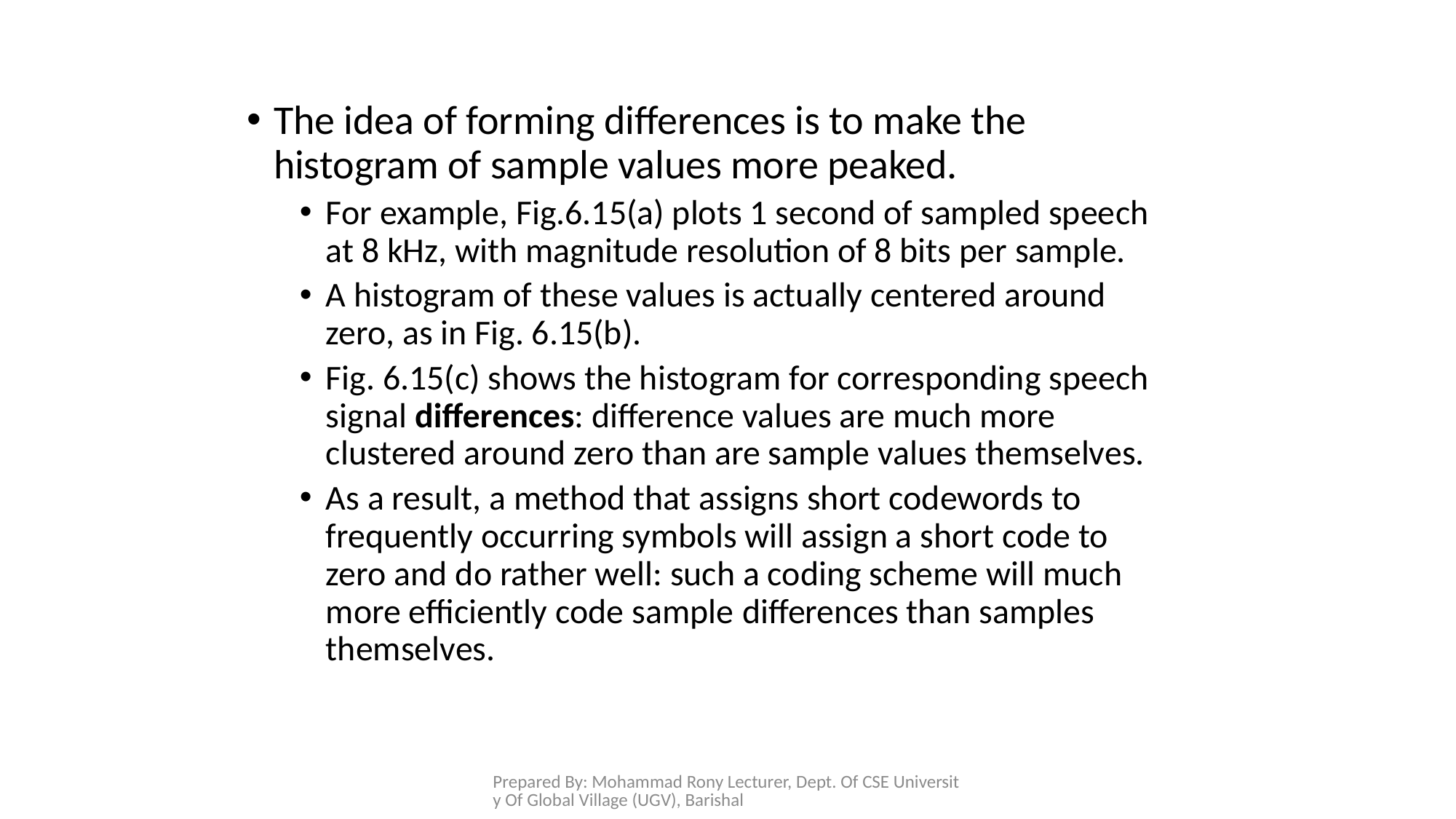

The idea of forming differences is to make the histogram of sample values more peaked.
For example, Fig.6.15(a) plots 1 second of sampled speech at 8 kHz, with magnitude resolution of 8 bits per sample.
A histogram of these values is actually centered around zero, as in Fig. 6.15(b).
Fig. 6.15(c) shows the histogram for corresponding speech signal differences: difference values are much more clustered around zero than are sample values themselves.
As a result, a method that assigns short codewords to frequently occurring symbols will assign a short code to zero and do rather well: such a coding scheme will much more efficiently code sample differences than samples themselves.
Prepared By: Mohammad Rony Lecturer, Dept. Of CSE University Of Global Village (UGV), Barishal